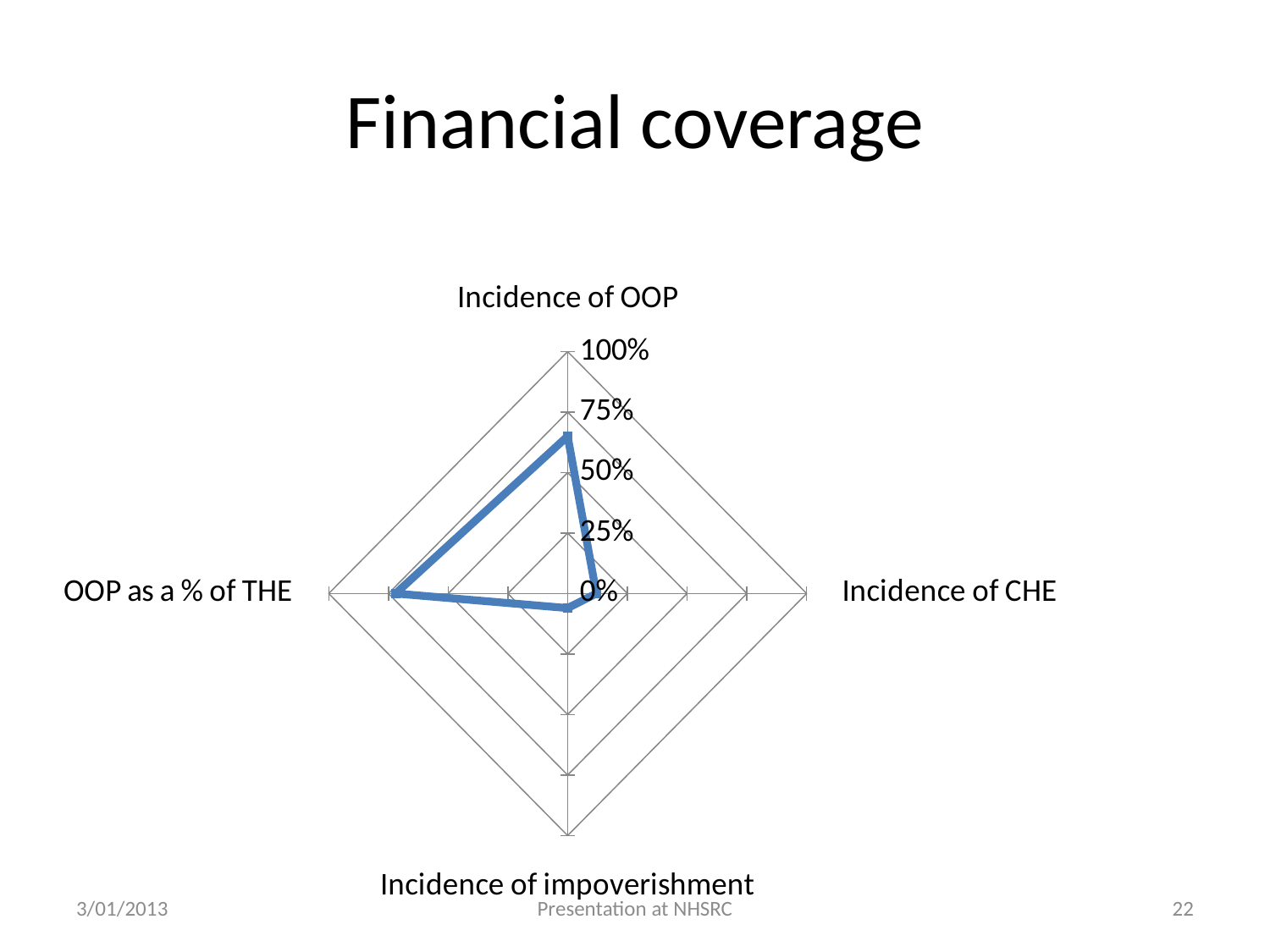

# Financial coverage

### Chart

| Category | Series 1 |
|---|---|
| Incidence of OOP | 0.6500000000000001 |
| Incidence of CHE | 0.12000000000000001 |
| Incidence of impoverishment | 0.060000000000000005 |
| OOP as a % of THE | 0.7200000000000001 |
3/01/2013
Presentation at NHSRC
22